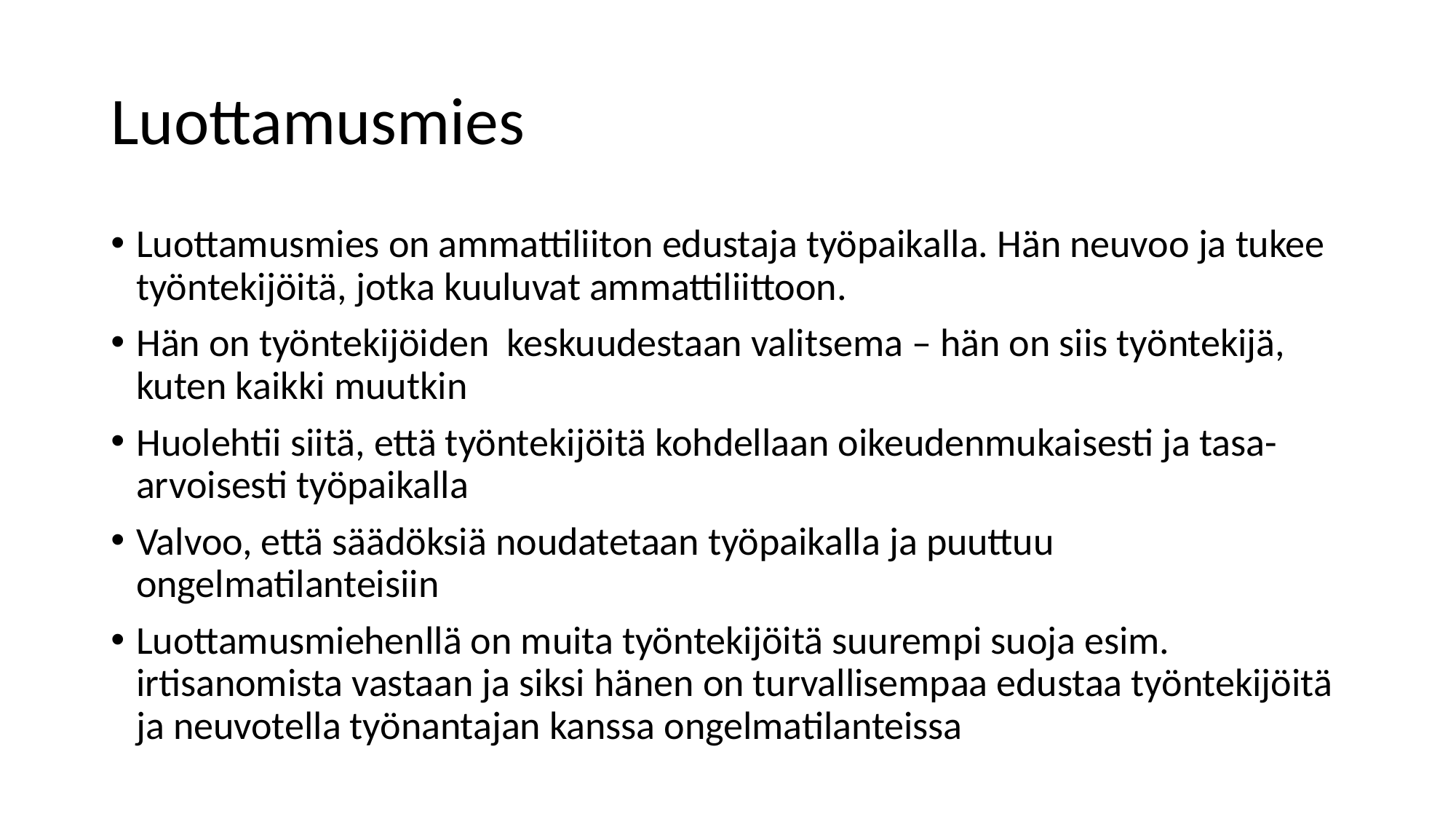

# Luottamusmies
Luottamusmies on ammattiliiton edustaja työpaikalla. Hän neuvoo ja tukee työntekijöitä, jotka kuuluvat ammattiliittoon.
Hän on työntekijöiden  keskuudestaan valitsema – hän on siis työntekijä, kuten kaikki muutkin
Huolehtii siitä, että työntekijöitä kohdellaan oikeudenmukaisesti ja tasa-arvoisesti työpaikalla
Valvoo, että säädöksiä noudatetaan työpaikalla ja puuttuu ongelmatilanteisiin
Luottamusmiehenllä on muita työntekijöitä suurempi suoja esim. irtisanomista vastaan ja siksi hänen on turvallisempaa edustaa työntekijöitä ja neuvotella työnantajan kanssa ongelmatilanteissa